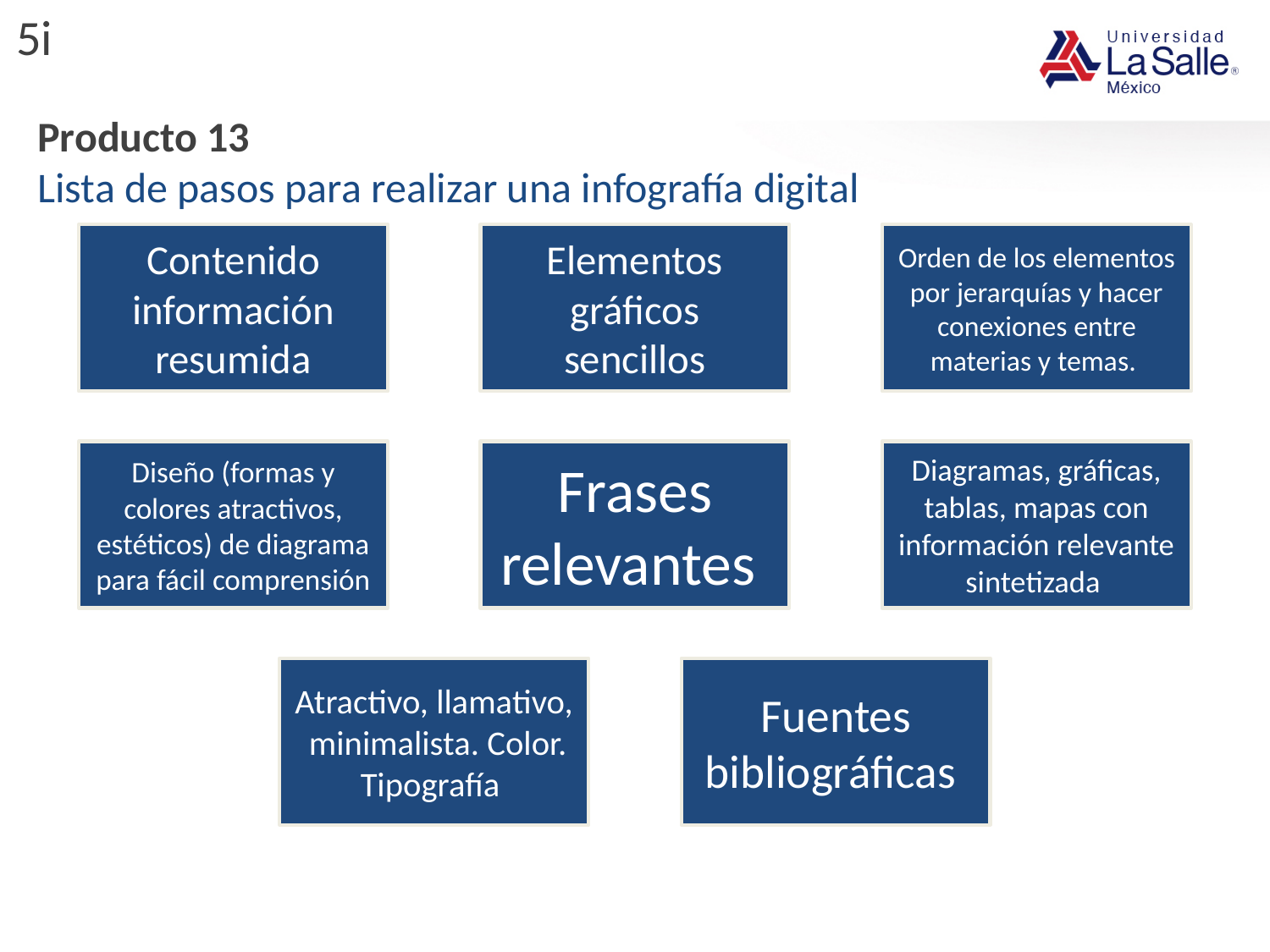

5i
Producto 13
Lista de pasos para realizar una infografía digital
Contenido información resumida
Elementos gráficos sencillos
Orden de los elementos por jerarquías y hacer conexiones entre materias y temas.
Diseño (formas y colores atractivos, estéticos) de diagrama para fácil comprensión
Frases relevantes
Diagramas, gráficas, tablas, mapas con información relevante sintetizada
Atractivo, llamativo,  minimalista. Color. Tipografía
Fuentes bibliográficas